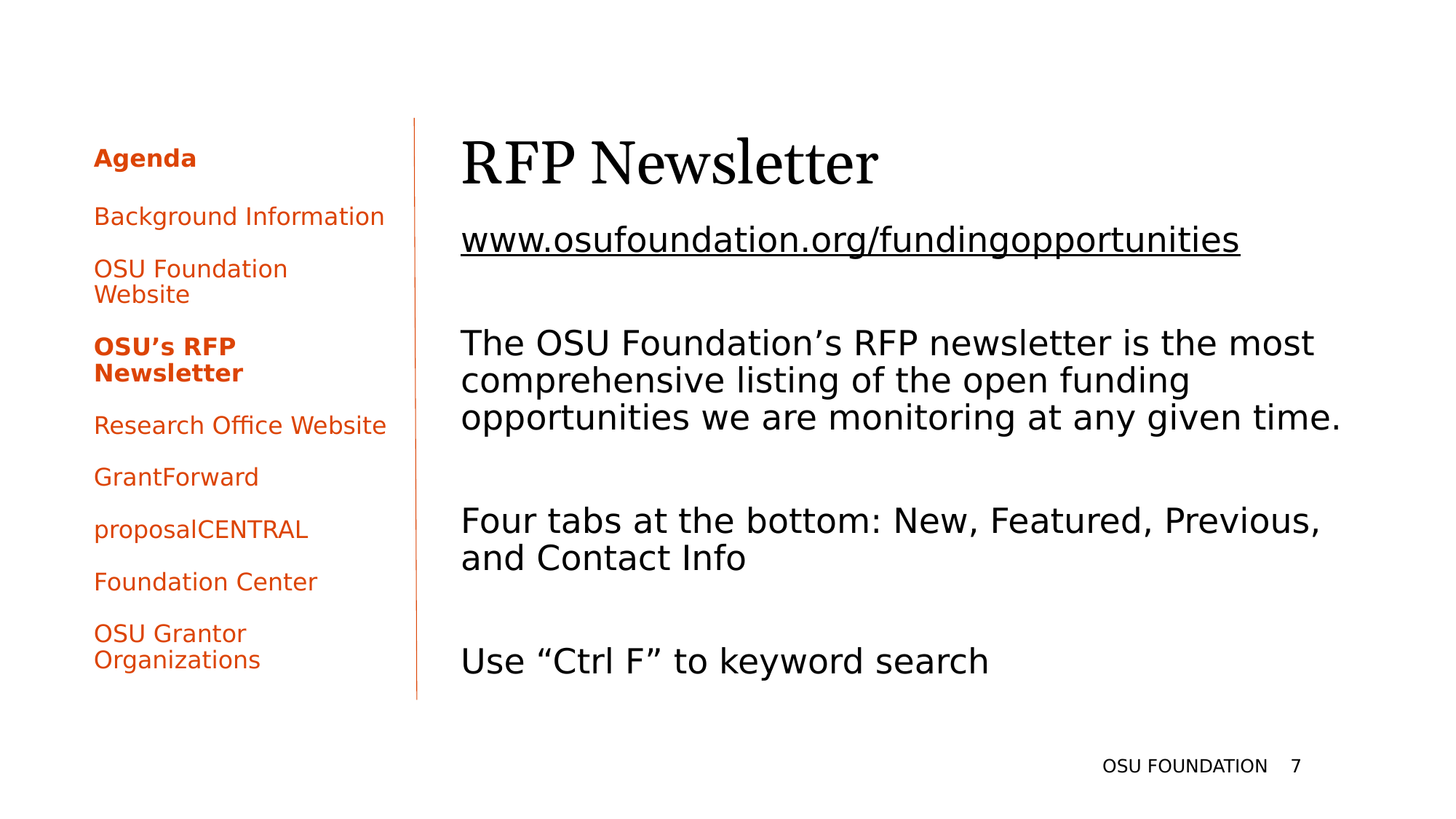

RFP Newsletter
# Agenda
Background Information

OSU Foundation Website

OSU’s RFP Newsletter

Research Office Website

GrantForward

proposalCENTRAL

Foundation Center

OSU Grantor Organizations
www.osufoundation.org/fundingopportunities

The OSU Foundation’s RFP newsletter is the most comprehensive listing of the open funding opportunities we are monitoring at any given time.

Four tabs at the bottom: New, Featured, Previous, and Contact Info

Use “Ctrl F” to keyword search
OSU FOUNDATION
7